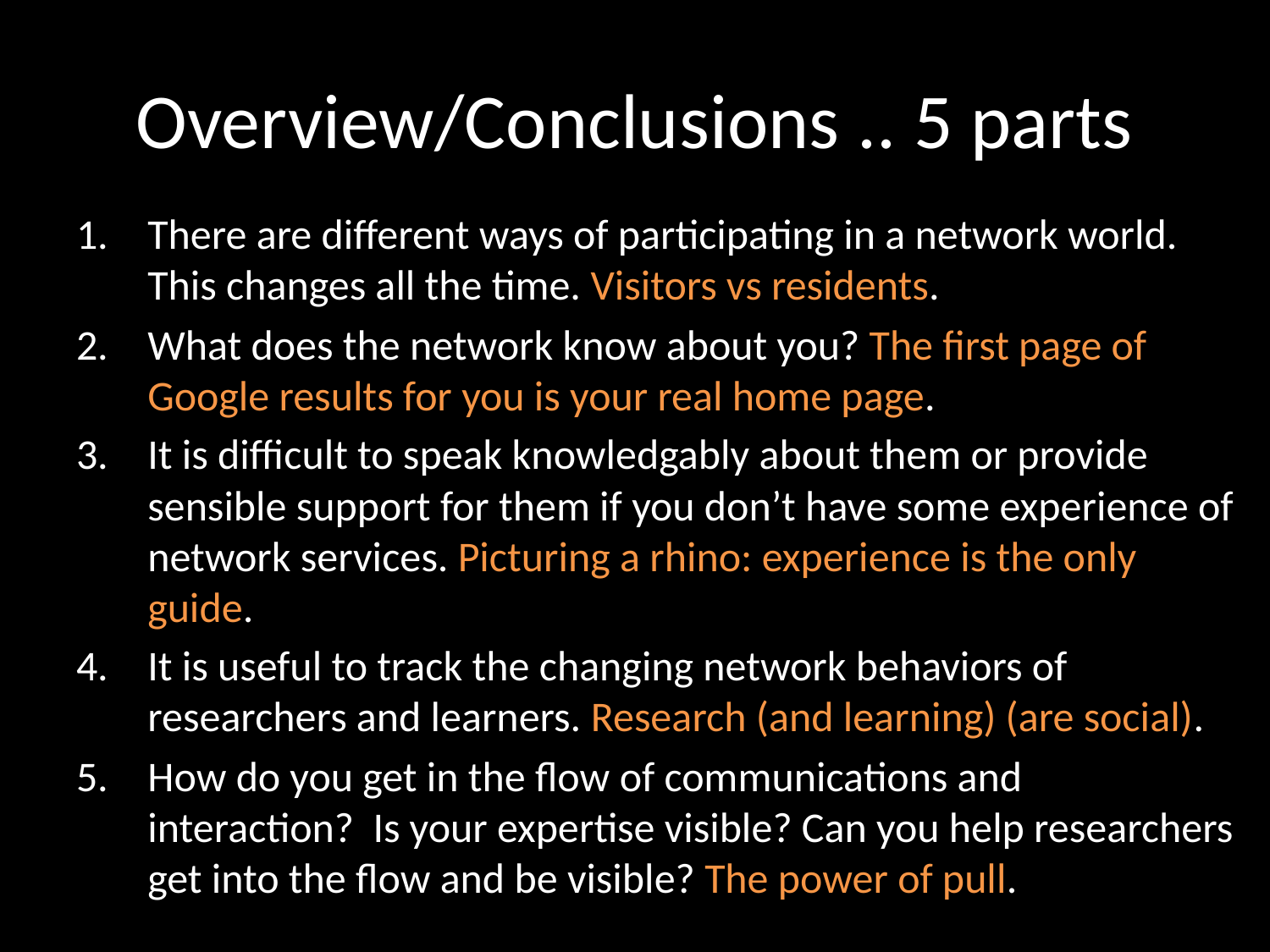

# Overview/Conclusions .. 5 parts
There are different ways of participating in a network world. This changes all the time. Visitors vs residents.
What does the network know about you? The first page of Google results for you is your real home page.
It is difficult to speak knowledgably about them or provide sensible support for them if you don’t have some experience of network services. Picturing a rhino: experience is the only guide.
It is useful to track the changing network behaviors of researchers and learners. Research (and learning) (are social).
How do you get in the flow of communications and interaction?  Is your expertise visible? Can you help researchers get into the flow and be visible? The power of pull.